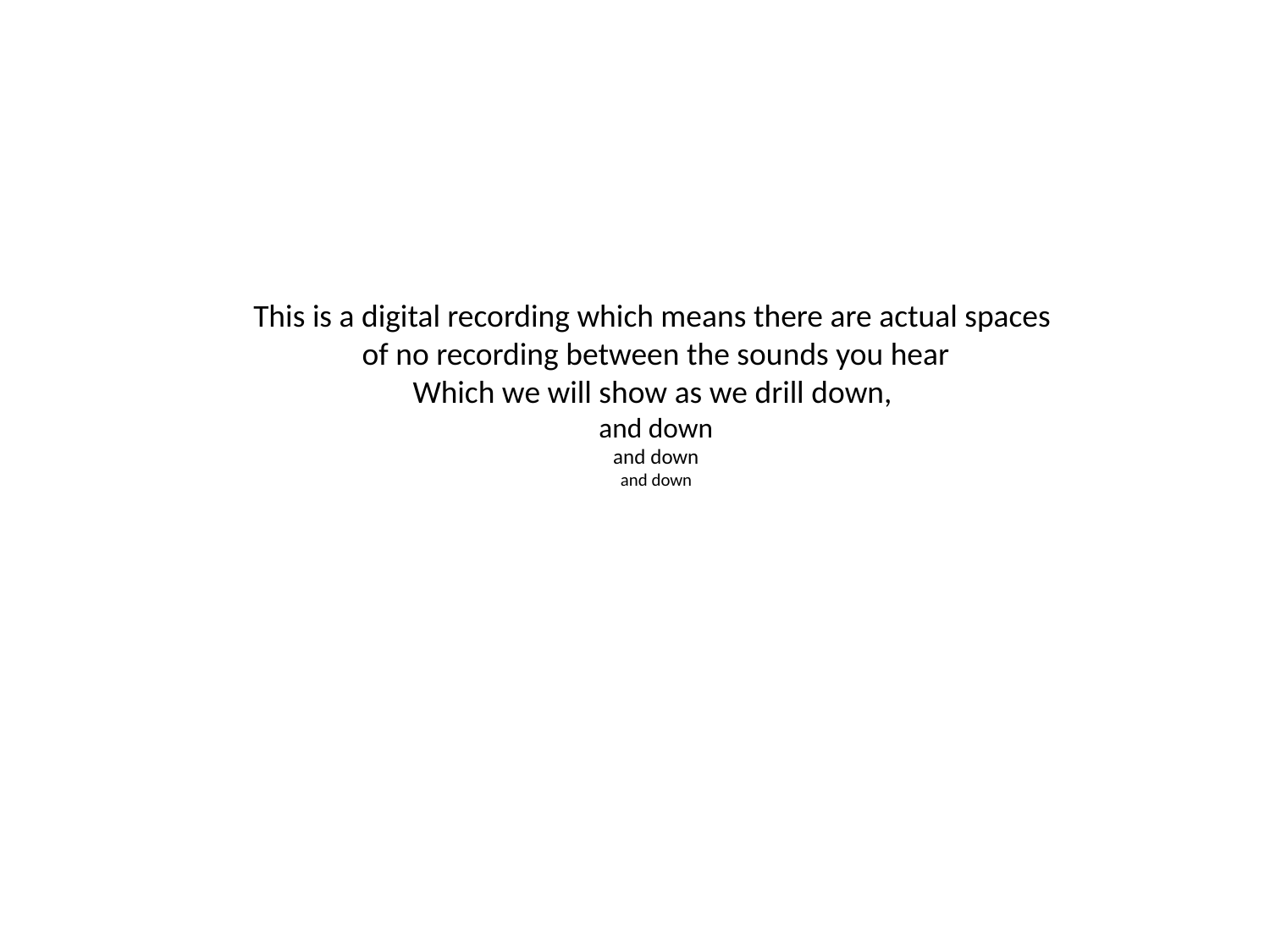

This is a digital recording which means there are actual spaces
of no recording between the sounds you hear
Which we will show as we drill down,
and down
and down
and down